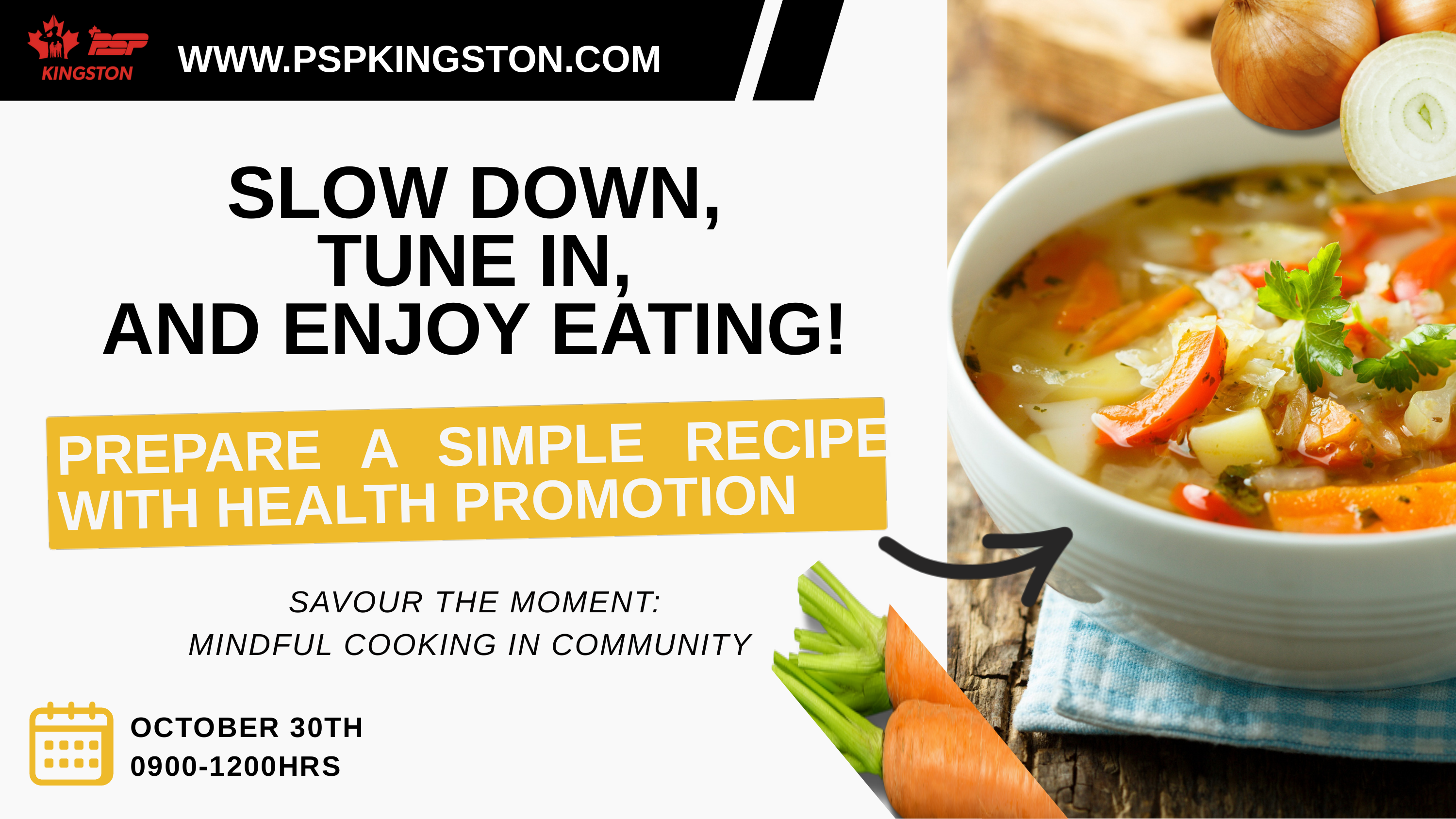

WWW.PSPKINGSTON.COM
SLOW DOWN,
TUNE IN,
AND ENJOY EATING!

PREPARE A SIMPLE RECIPE WITH HEALTH PROMOTION
SAVOUR THE MOMENT:
MINDFUL COOKING IN COMMUNITY

OCTOBER 30TH 0900-1200HRS